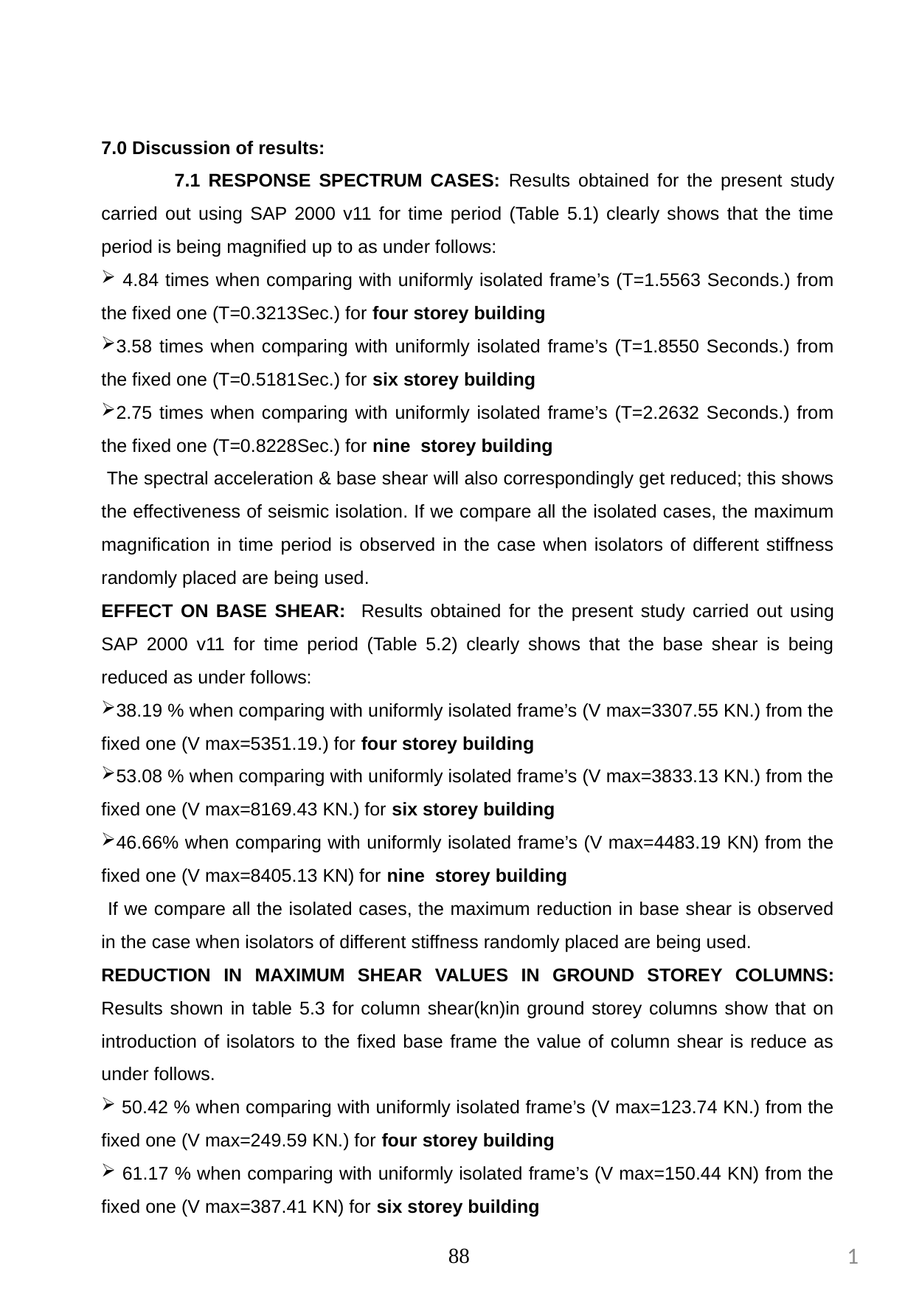

7.0 Discussion of results:
         7.1 RESPONSE SPECTRUM CASES: Results obtained for the present study carried out using SAP 2000 v11 for time period (Table 5.1) clearly shows that the time period is being magnified up to as under follows:
 4.84 times when comparing with uniformly isolated frame’s (T=1.5563 Seconds.) from the fixed one (T=0.3213Sec.) for four storey building
3.58 times when comparing with uniformly isolated frame’s (T=1.8550 Seconds.) from the fixed one (T=0.5181Sec.) for six storey building
2.75 times when comparing with uniformly isolated frame’s (T=2.2632 Seconds.) from the fixed one (T=0.8228Sec.) for nine  storey building
 The spectral acceleration & base shear will also correspondingly get reduced; this shows the effectiveness of seismic isolation. If we compare all the isolated cases, the maximum magnification in time period is observed in the case when isolators of different stiffness randomly placed are being used.
EFFECT ON BASE SHEAR:  Results obtained for the present study carried out using SAP 2000 v11 for time period (Table 5.2) clearly shows that the base shear is being reduced as under follows:
38.19 % when comparing with uniformly isolated frame’s (V max=3307.55 KN.) from the fixed one (V max=5351.19.) for four storey building
53.08 % when comparing with uniformly isolated frame’s (V max=3833.13 KN.) from the fixed one (V max=8169.43 KN.) for six storey building
46.66% when comparing with uniformly isolated frame’s (V max=4483.19 KN) from the fixed one (V max=8405.13 KN) for nine  storey building
 If we compare all the isolated cases, the maximum reduction in base shear is observed in the case when isolators of different stiffness randomly placed are being used.
REDUCTION IN MAXIMUM SHEAR VALUES IN GROUND STOREY COLUMNS: Results shown in table 5.3 for column shear(kn)in ground storey columns show that on introduction of isolators to the fixed base frame the value of column shear is reduce as under follows.
 50.42 % when comparing with uniformly isolated frame’s (V max=123.74 KN.) from the fixed one (V max=249.59 KN.) for four storey building
 61.17 % when comparing with uniformly isolated frame’s (V max=150.44 KN) from the fixed one (V max=387.41 KN) for six storey building
88
1